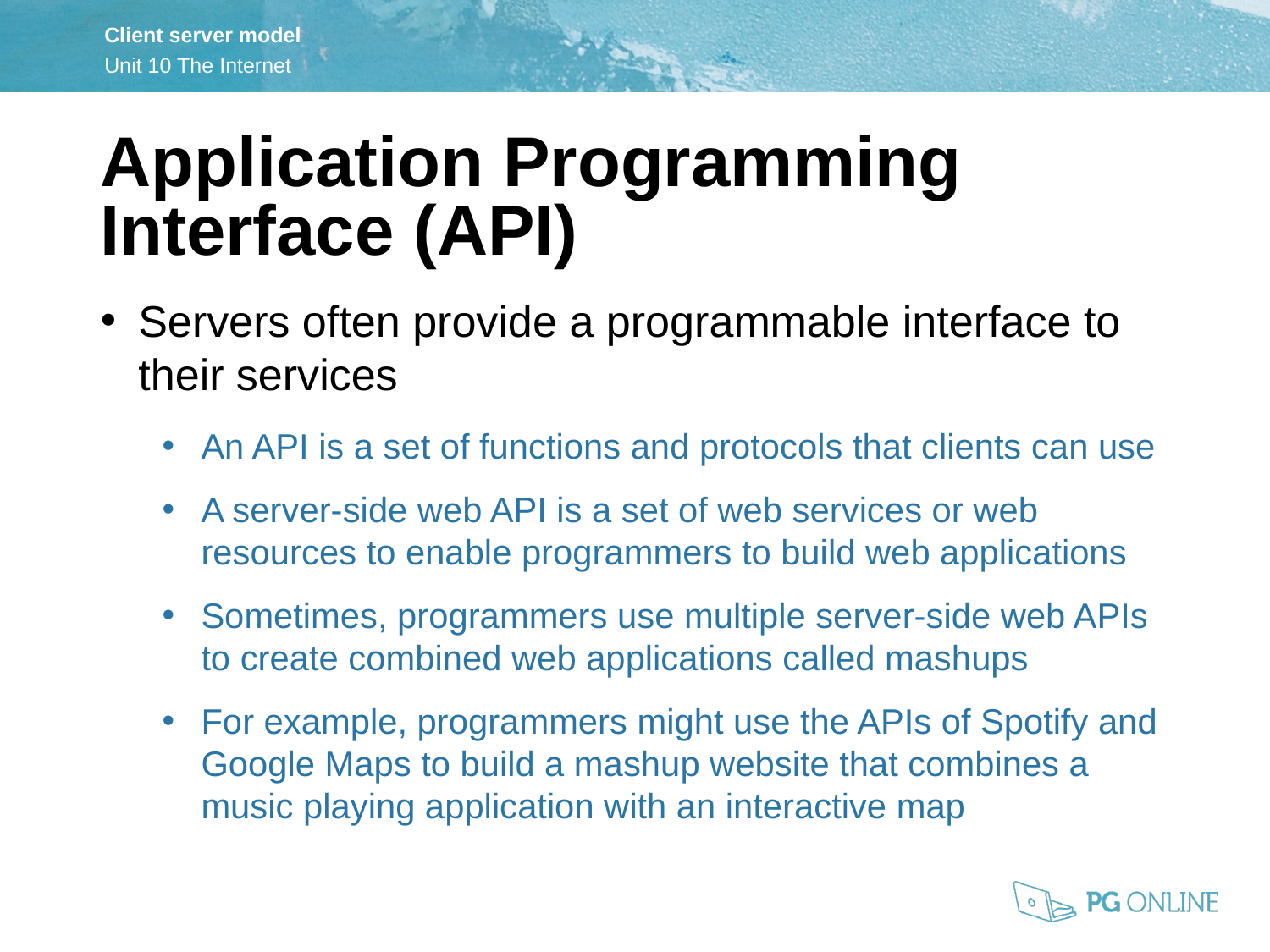

Application Programming Interface (API)
Servers often provide a programmable interface to their services
An API is a set of functions and protocols that clients can use
A server-side web API is a set of web services or web resources to enable programmers to build web applications
Sometimes, programmers use multiple server-side web APIs to create combined web applications called mashups
For example, programmers might use the APIs of Spotify and Google Maps to build a mashup website that combines a music playing application with an interactive map